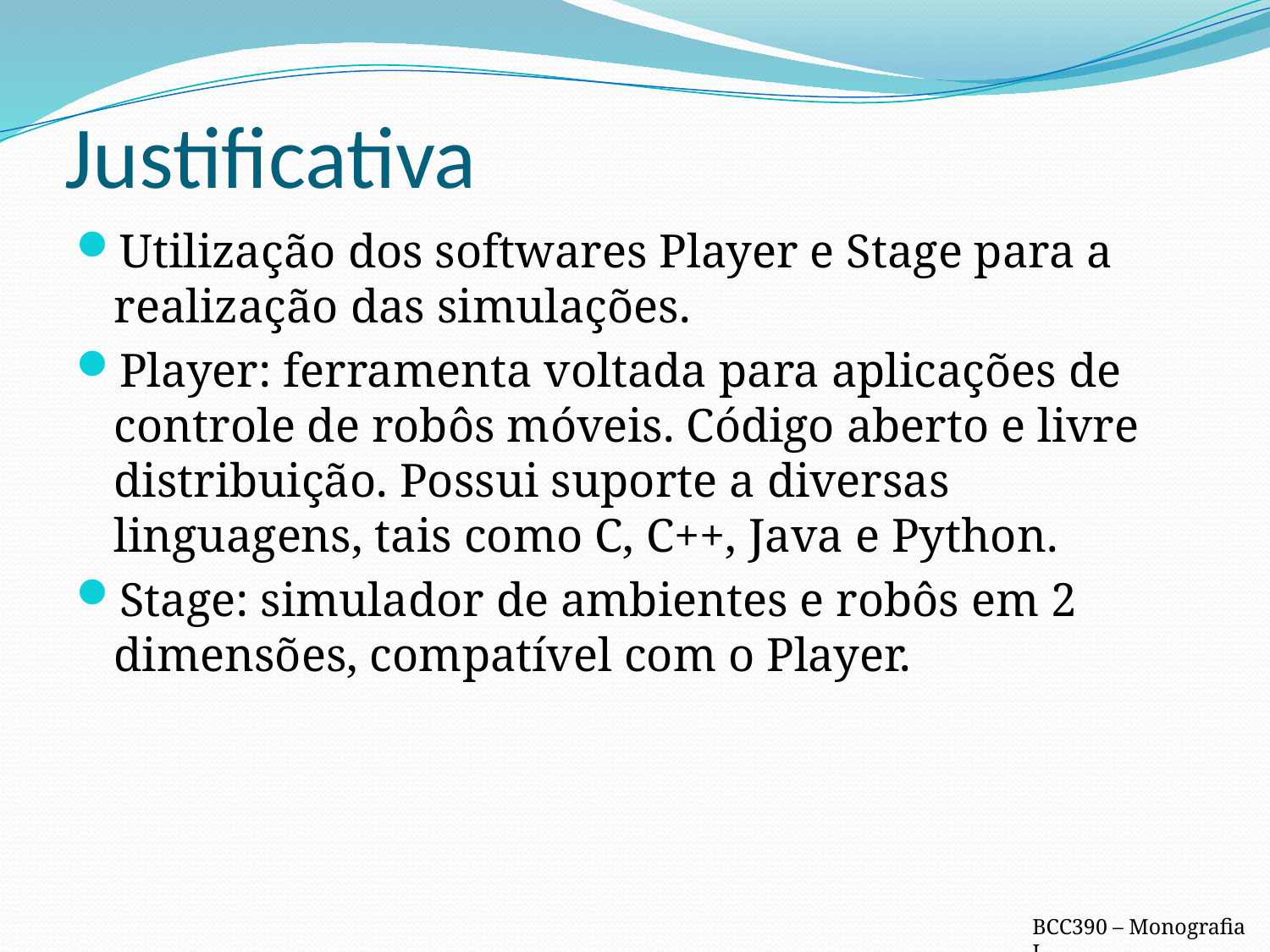

# Justificativa
Utilização dos softwares Player e Stage para a realização das simulações.
Player: ferramenta voltada para aplicações de controle de robôs móveis. Código aberto e livre distribuição. Possui suporte a diversas linguagens, tais como C, C++, Java e Python.
Stage: simulador de ambientes e robôs em 2 dimensões, compatível com o Player.
BCC390 – Monografia I